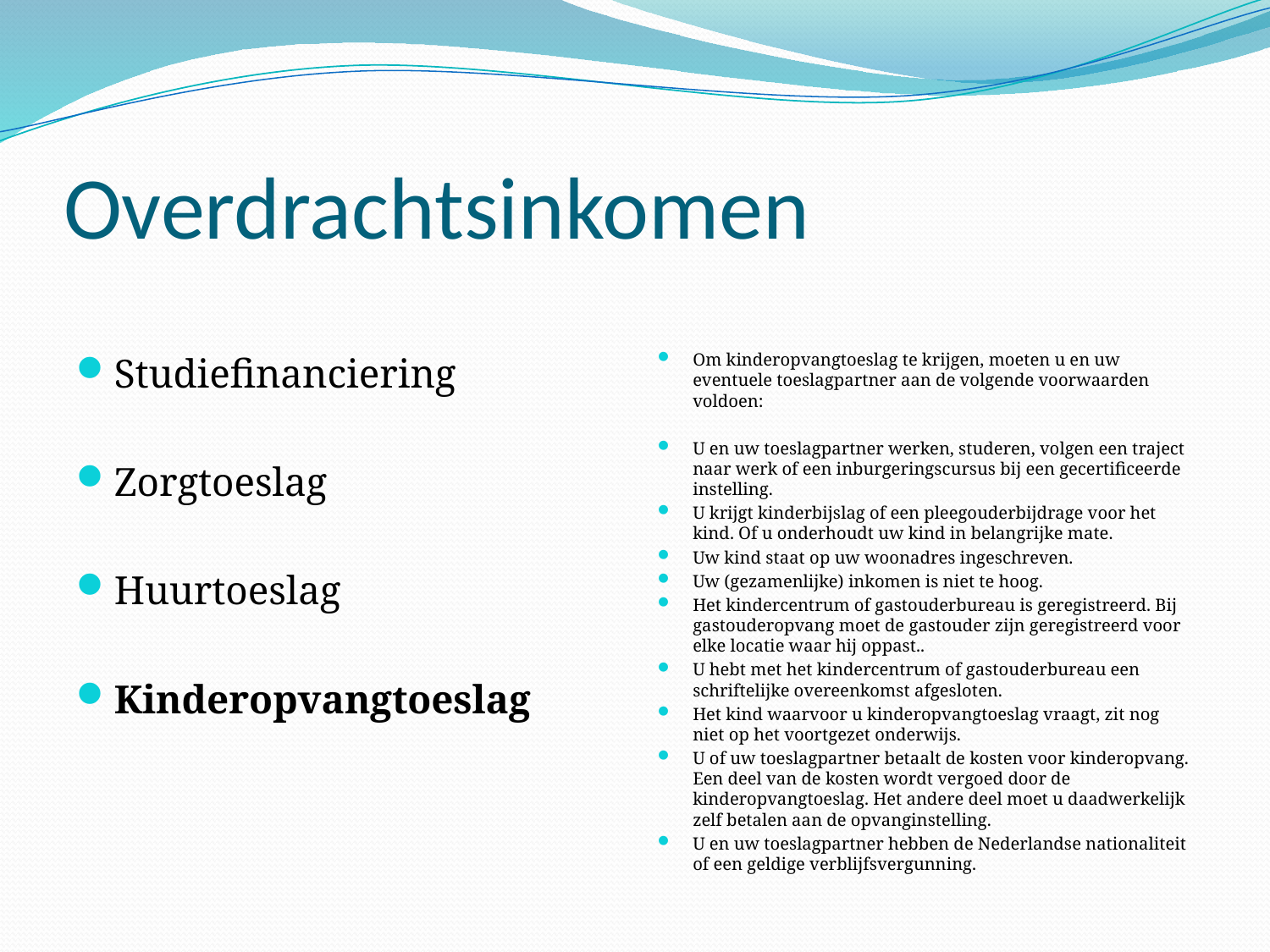

# Overdrachtsinkomen

Studiefinanciering

Zorgtoeslag

Huurtoeslag

Kinderopvangtoeslag
Om kinderopvangtoeslag te krijgen, moeten u en uw eventuele toeslagpartner aan de volgende voorwaarden voldoen:

U en uw toeslagpartner werken, studeren, volgen een traject naar werk of een inburgeringscursus bij een gecertificeerde instelling.
U krijgt kinderbijslag of een pleegouderbijdrage voor het kind. Of u onderhoudt uw kind in belangrijke mate.
Uw kind staat op uw woonadres ingeschreven.
Uw (gezamenlijke) inkomen is niet te hoog.
Het kindercentrum of gastouderbureau is geregistreerd. Bij gastouderopvang moet de gastouder zijn geregistreerd voor elke locatie waar hij oppast..
U hebt met het kindercentrum of gastouderbureau een schriftelijke overeenkomst afgesloten.
Het kind waarvoor u kinderopvangtoeslag vraagt, zit nog niet op het voortgezet onderwijs.
U of uw toeslagpartner betaalt de kosten voor kinderopvang. Een deel van de kosten wordt vergoed door de kinderopvangtoeslag. Het andere deel moet u daadwerkelijk zelf betalen aan de opvanginstelling.
U en uw toeslagpartner hebben de Nederlandse nationaliteit of een geldige verblijfsvergunning.